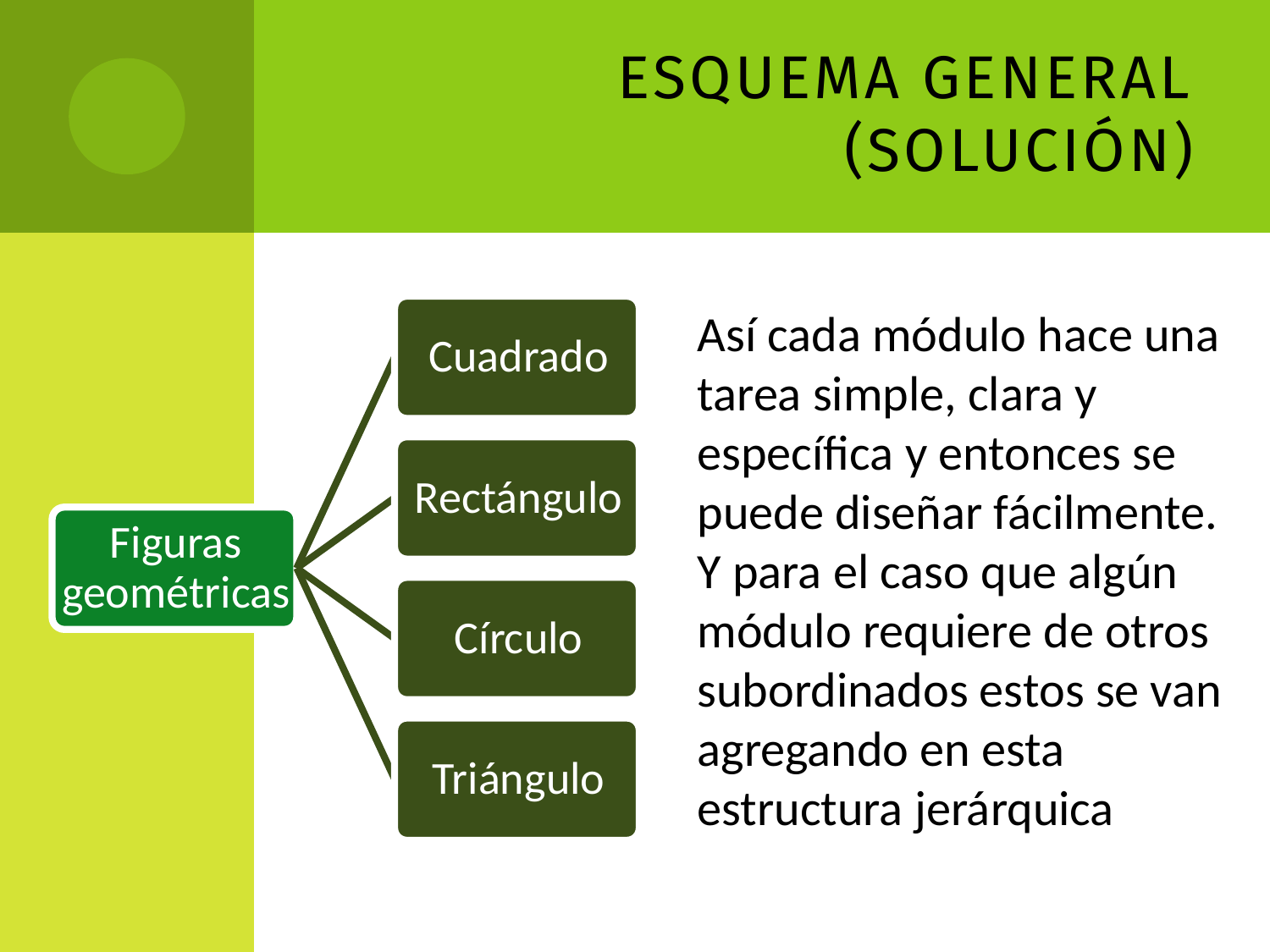

# Esquema General (Solución)
Figuras geométricas

Cuadrado

Rectángulo

Círculo

Triángulo
Así cada módulo hace una tarea simple, clara y específica y entonces se puede diseñar fácilmente. Y para el caso que algún módulo requiere de otros subordinados estos se van agregando en esta estructura jerárquica